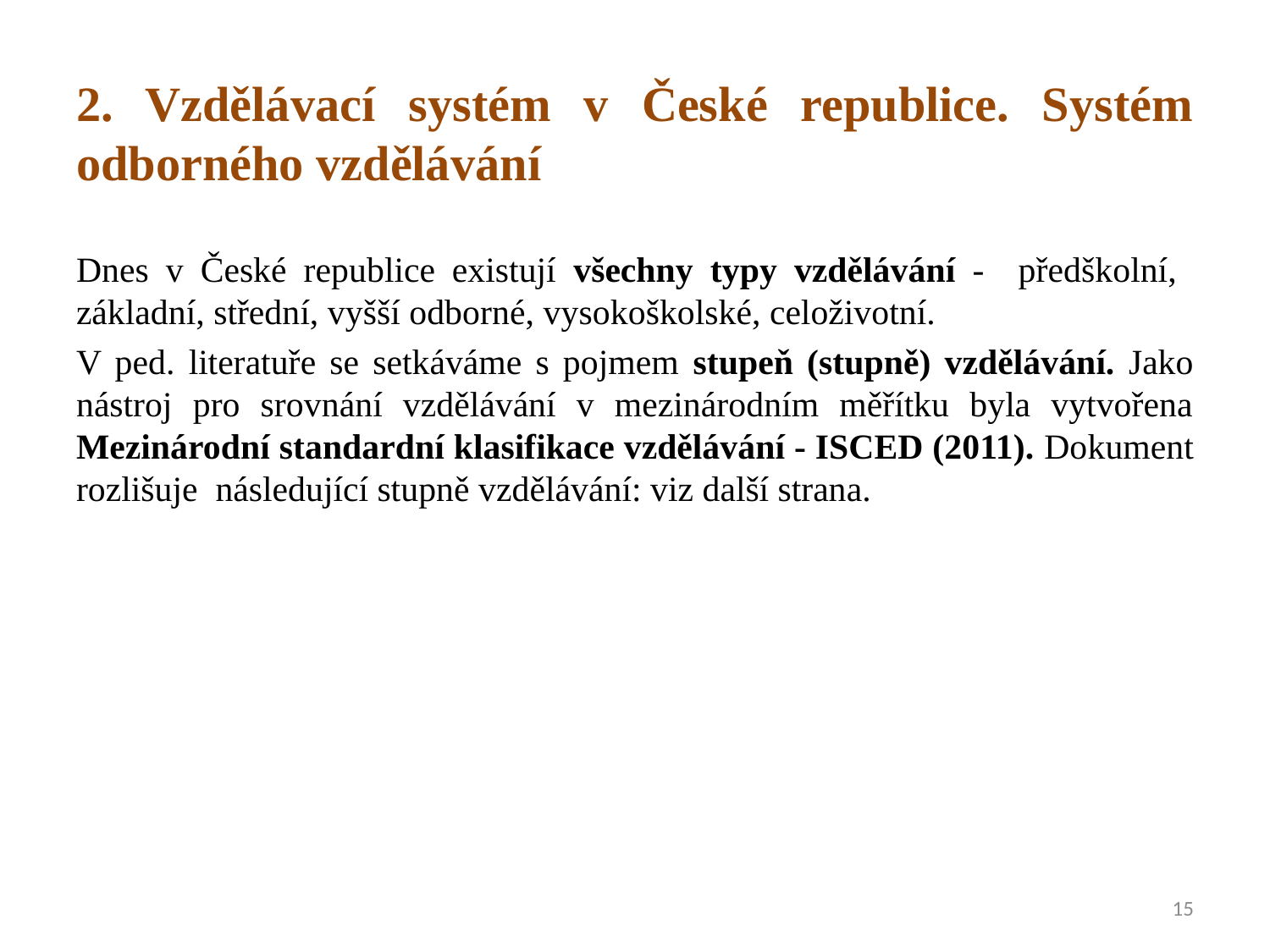

2. Vzdělávací systém v České republice. Systém odborného vzdělávání

Dnes v České republice existují všechny typy vzdělávání -  předškolní,  základní, střední, vyšší odborné, vysokoškolské, celoživotní.
V ped. literatuře se setkáváme s pojmem stupeň (stupně) vzdělávání. Jako nástroj pro srovnání vzdělávání v mezinárodním měřítku byla vytvořena Mezinárodní standardní klasifikace vzdělávání - ISCED (2011). Dokument rozlišuje  následující stupně vzdělávání: viz další strana.

15